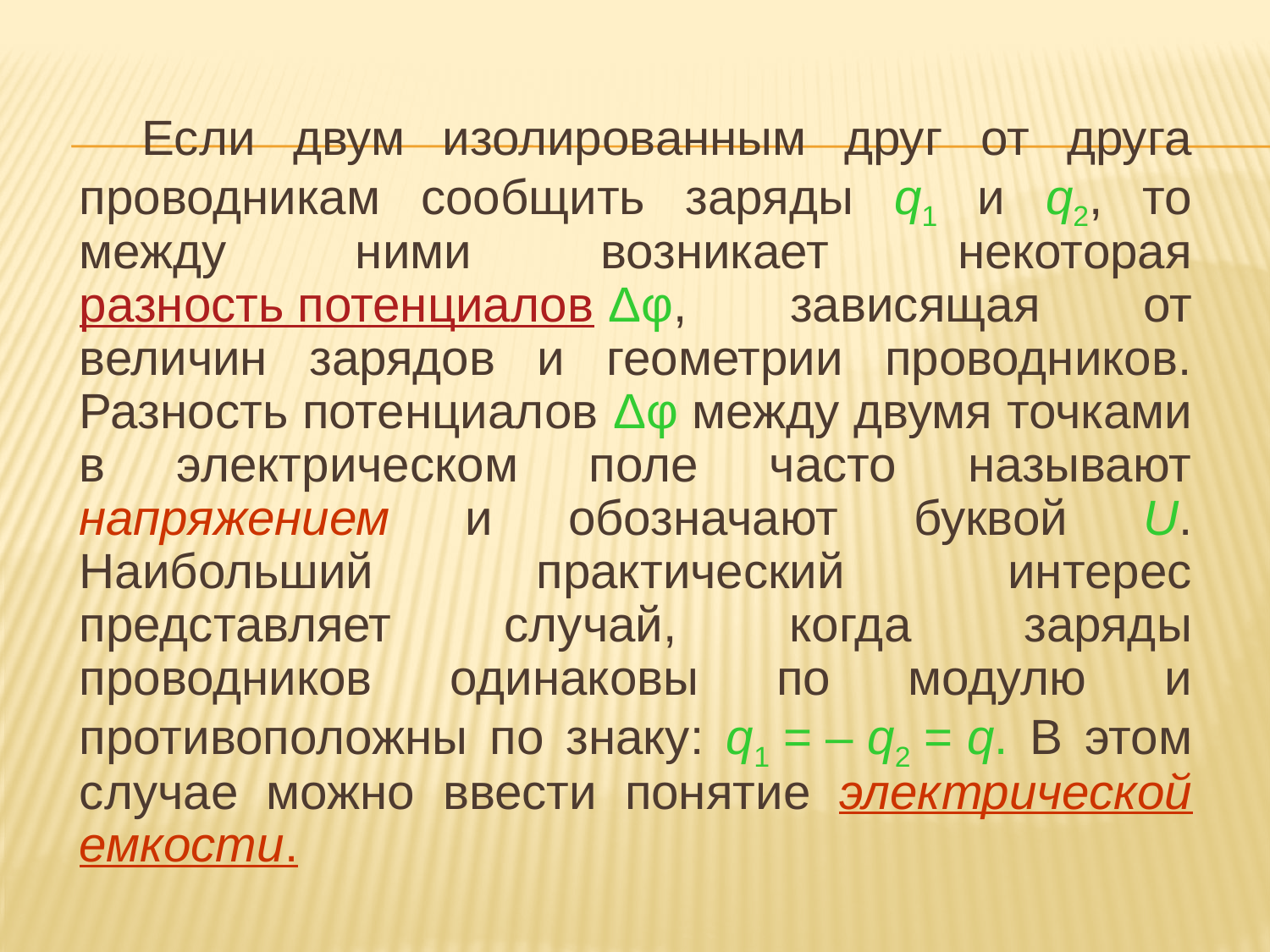

Если двум изолированным друг от друга проводникам сообщить заряды q1 и q2, то между ними возникает некоторая разность потенциалов Δφ, зависящая от величин зарядов и геометрии проводников. Разность потенциалов Δφ между двумя точками в электрическом поле часто называют напряжением и обозначают буквой U. Наибольший практический интерес представляет случай, когда заряды проводников одинаковы по модулю и противоположны по знаку: q1 = – q2 = q. В этом случае можно ввести понятие электрической емкости.